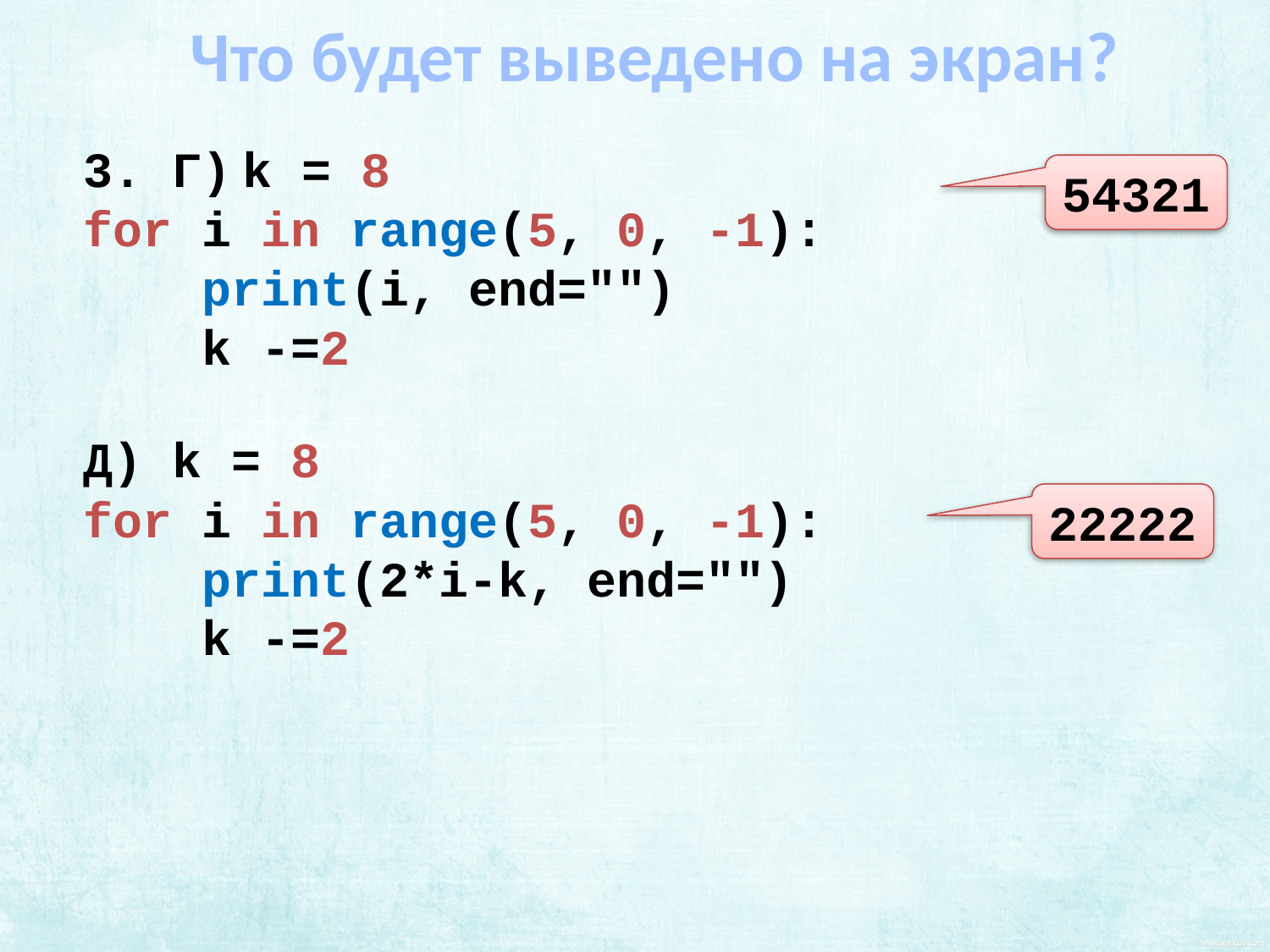

Что будет выведено на экран?
3. Г) k = 8
for i in range(5, 0, -1):
    print(i, end="")
    k -=2
54321
Д) k = 8
for i in range(5, 0, -1):
    print(2*i-k, end="")
    k -=2
22222